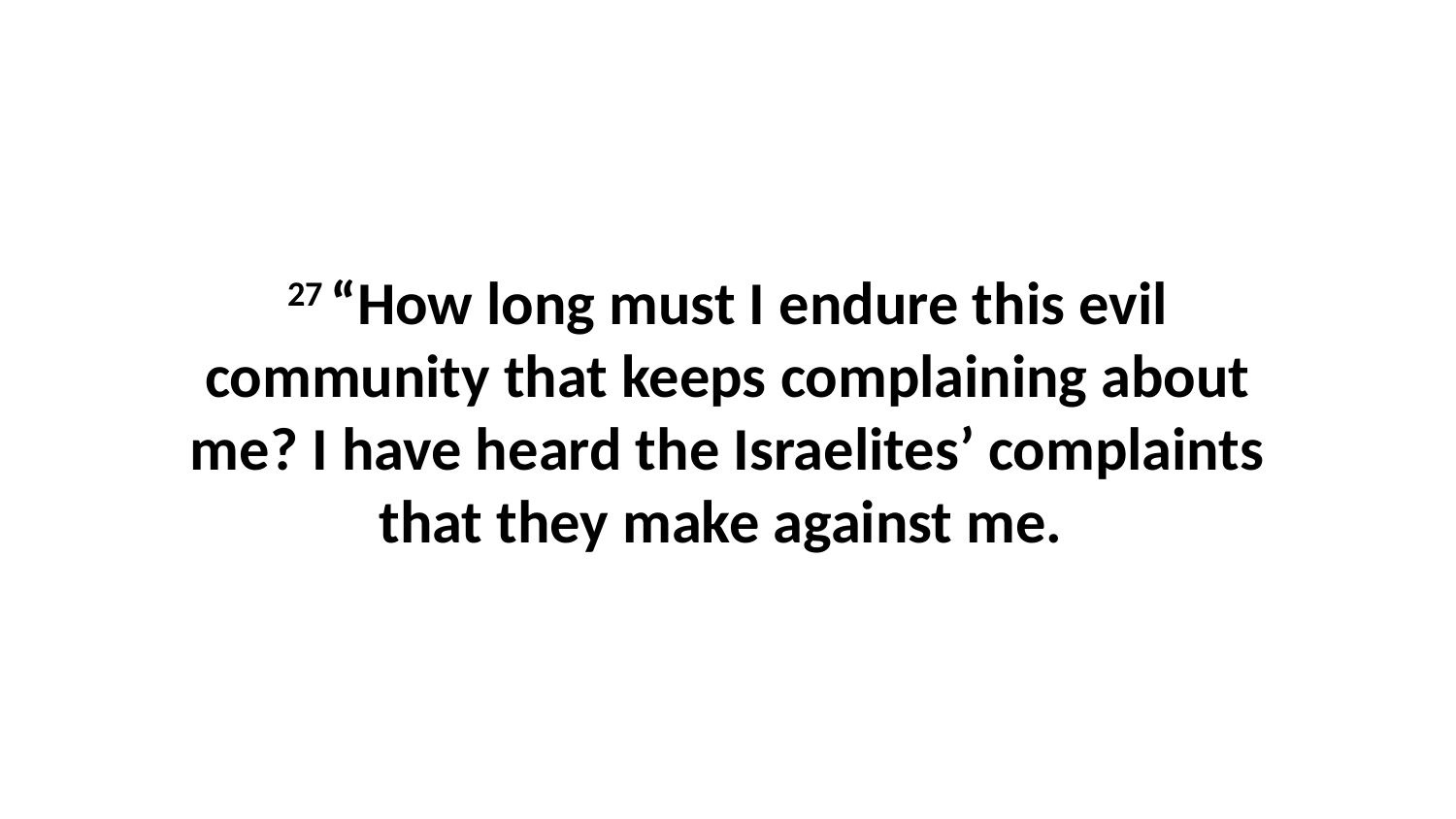

27 “How long must I endure this evil community that keeps complaining about me? I have heard the Israelites’ complaints that they make against me.